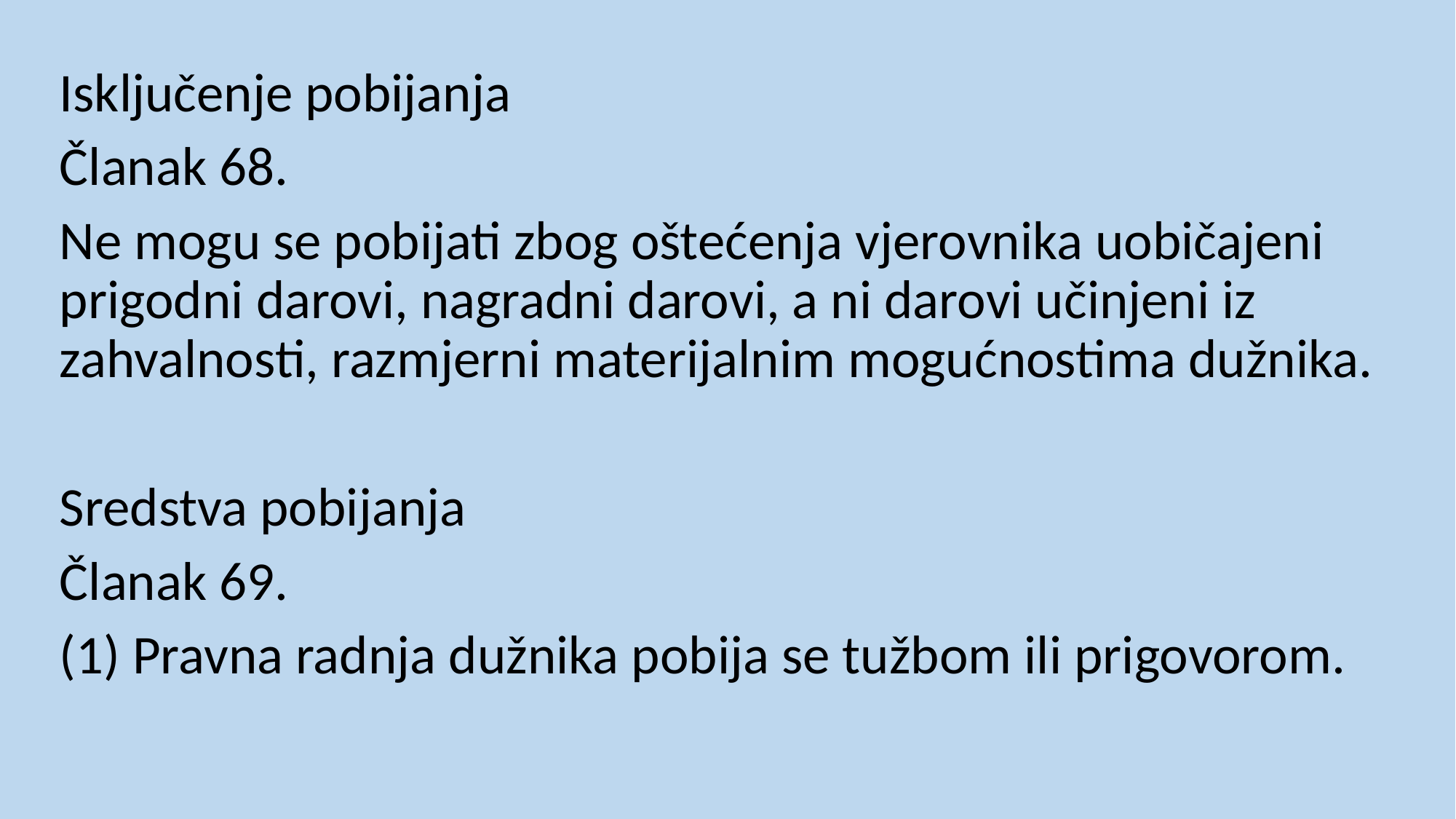

Isključenje pobijanja
Članak 68.
Ne mogu se pobijati zbog oštećenja vjerovnika uobičajeni prigodni darovi, nagradni darovi, a ni darovi učinjeni iz zahvalnosti, razmjerni materijalnim mogućnostima dužnika.

Sredstva pobijanja
Članak 69.
(1) Pravna radnja dužnika pobija se tužbom ili prigovorom.